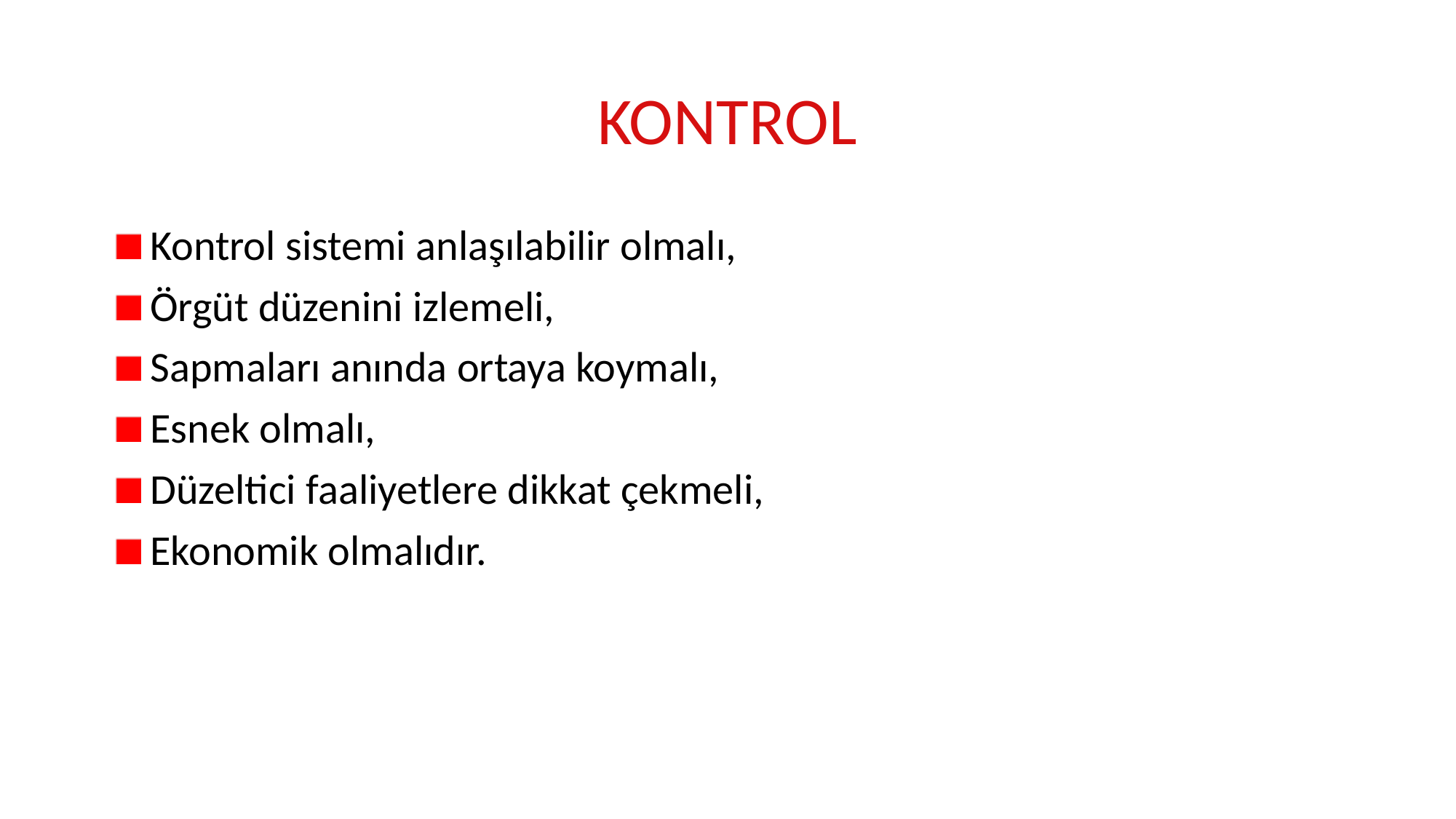

# KONTROL
 Kontrol sistemi anlaşılabilir olmalı,
 Örgüt düzenini izlemeli,
 Sapmaları anında ortaya koymalı,
 Esnek olmalı,
 Düzeltici faaliyetlere dikkat çekmeli,
 Ekonomik olmalıdır.